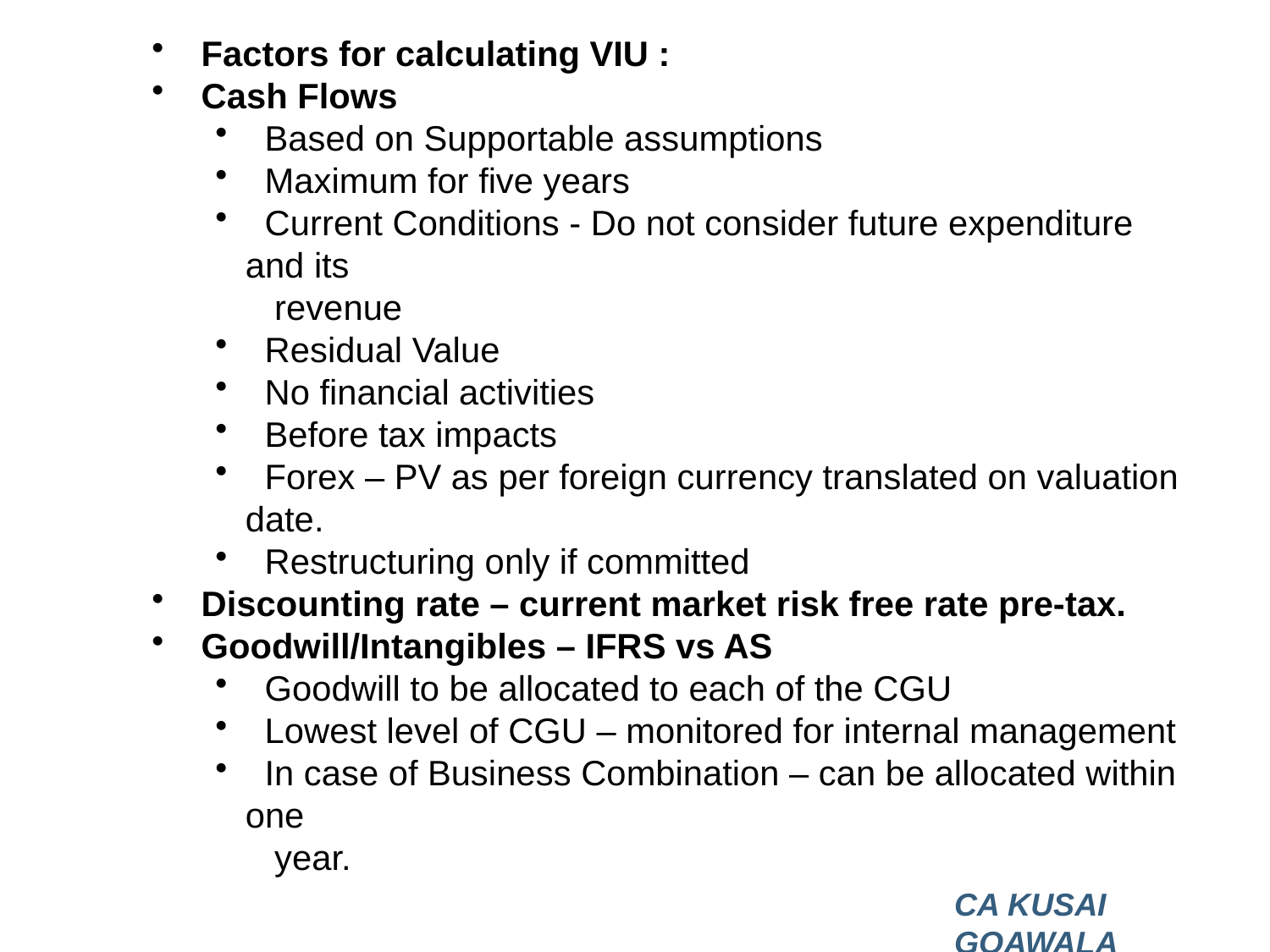

Factors for calculating VIU :
  Cash Flows
  Based on Supportable assumptions
  Maximum for five years
  Current Conditions - Do not consider future expenditure and its
   revenue
  Residual Value
  No financial activities
  Before tax impacts
  Forex – PV as per foreign currency translated on valuation date.
  Restructuring only if committed
  Discounting rate – current market risk free rate pre-tax.
  Goodwill/Intangibles – IFRS vs AS
  Goodwill to be allocated to each of the CGU
  Lowest level of CGU – monitored for internal management
  In case of Business Combination – can be allocated within one
   year.
CA KUSAI GOAWALA